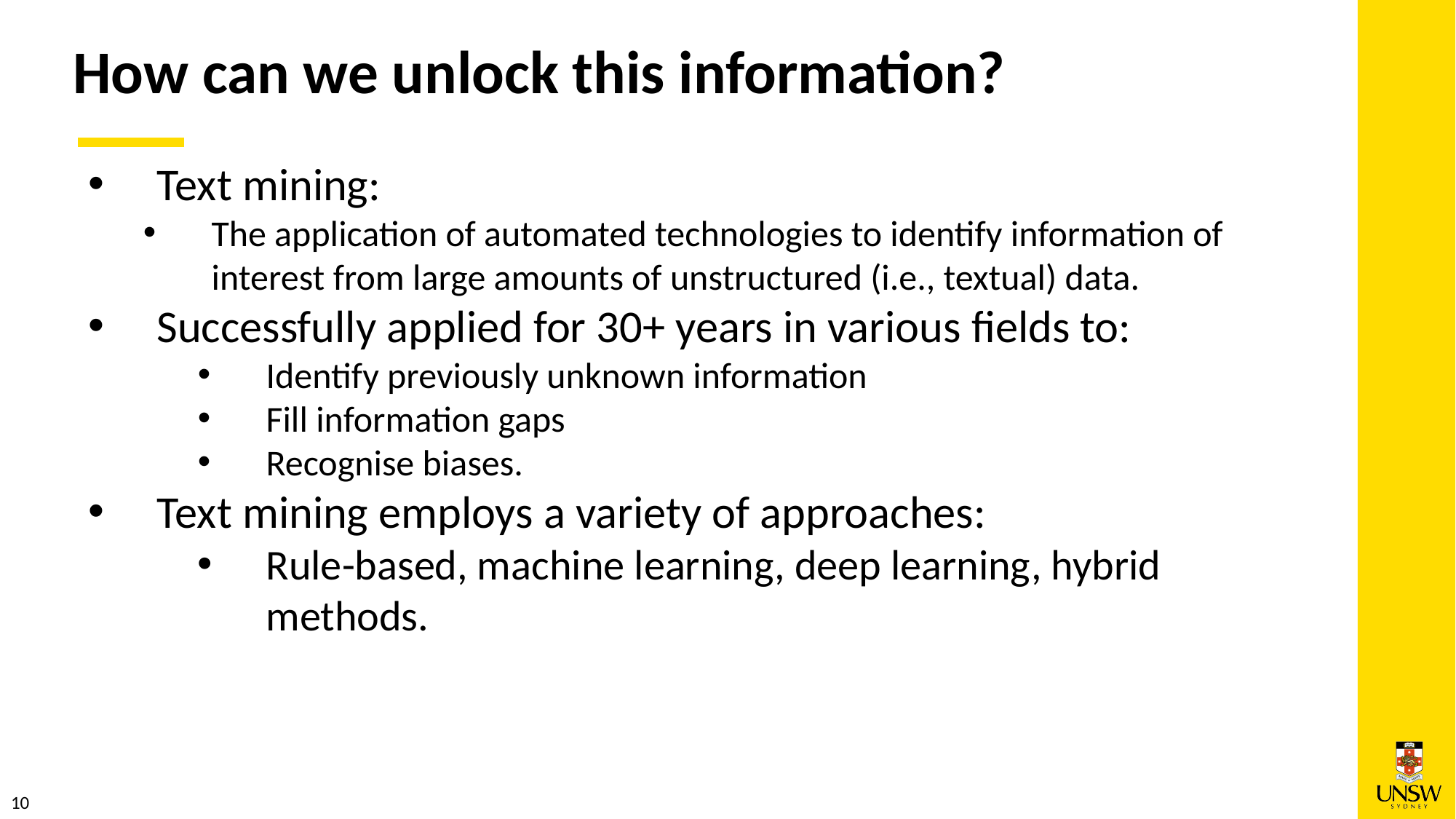

How can we unlock this information?
Text mining:
The application of automated technologies to identify information of interest from large amounts of unstructured (i.e., textual) data.
Successfully applied for 30+ years in various fields to:
Identify previously unknown information
Fill information gaps
Recognise biases.
Text mining employs a variety of approaches:
Rule-based, machine learning, deep learning, hybrid methods.
10